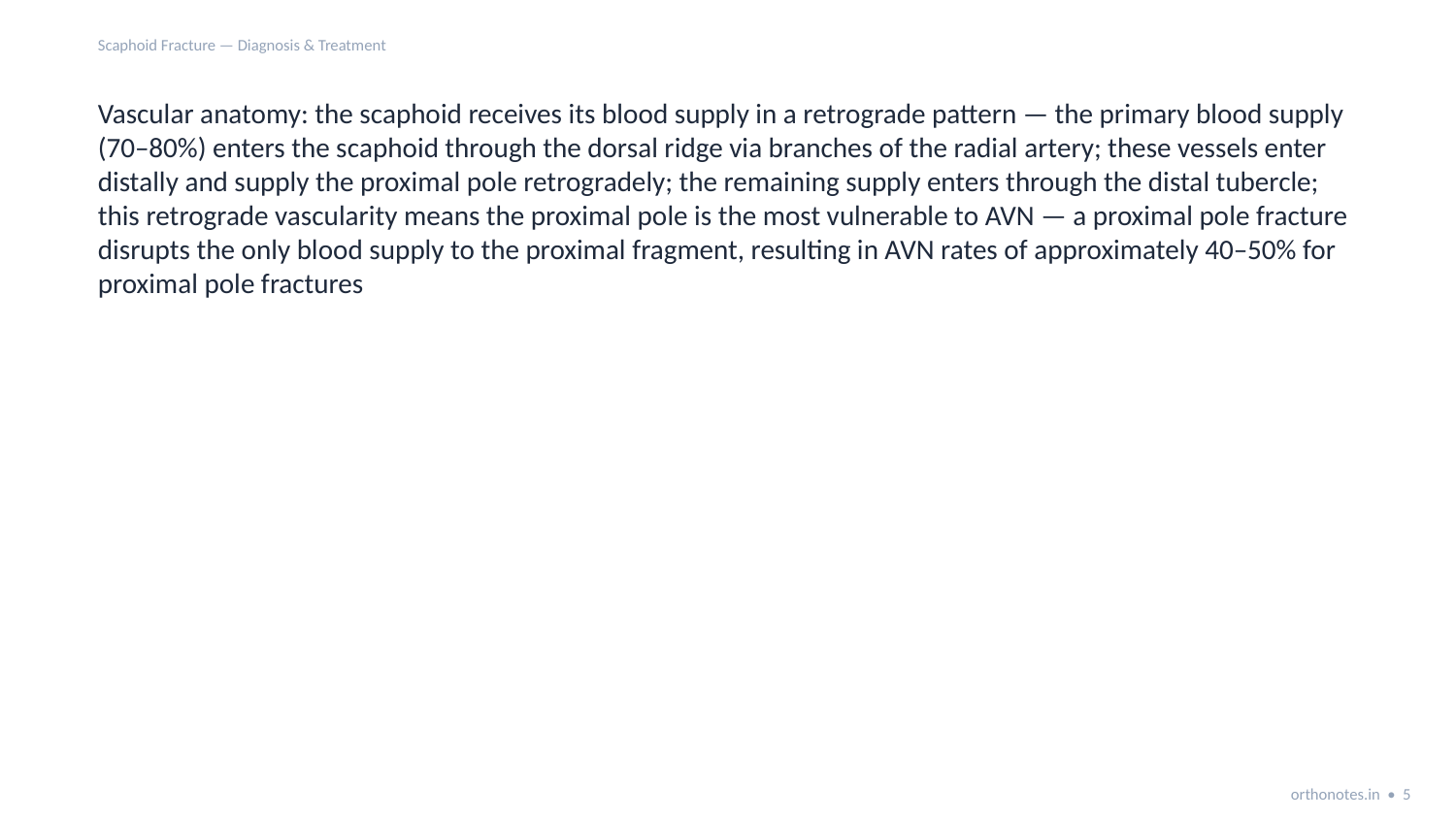

Scaphoid Fracture — Diagnosis & Treatment
Vascular anatomy: the scaphoid receives its blood supply in a retrograde pattern — the primary blood supply (70–80%) enters the scaphoid through the dorsal ridge via branches of the radial artery; these vessels enter distally and supply the proximal pole retrogradely; the remaining supply enters through the distal tubercle; this retrograde vascularity means the proximal pole is the most vulnerable to AVN — a proximal pole fracture disrupts the only blood supply to the proximal fragment, resulting in AVN rates of approximately 40–50% for proximal pole fractures
orthonotes.in  •  5